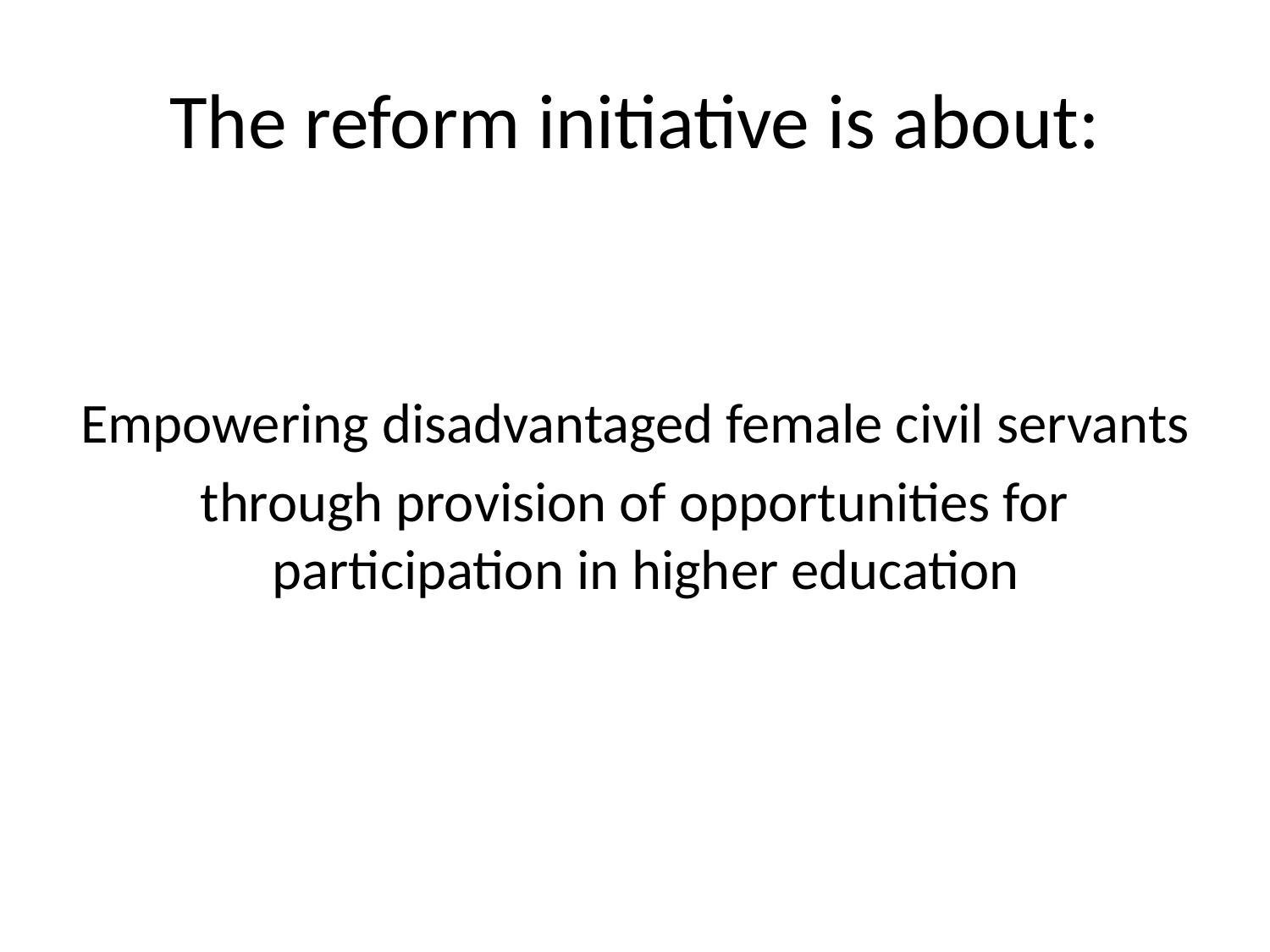

# The reform initiative is about:

Empowering disadvantaged female civil servants
through provision of opportunities for participation in higher education